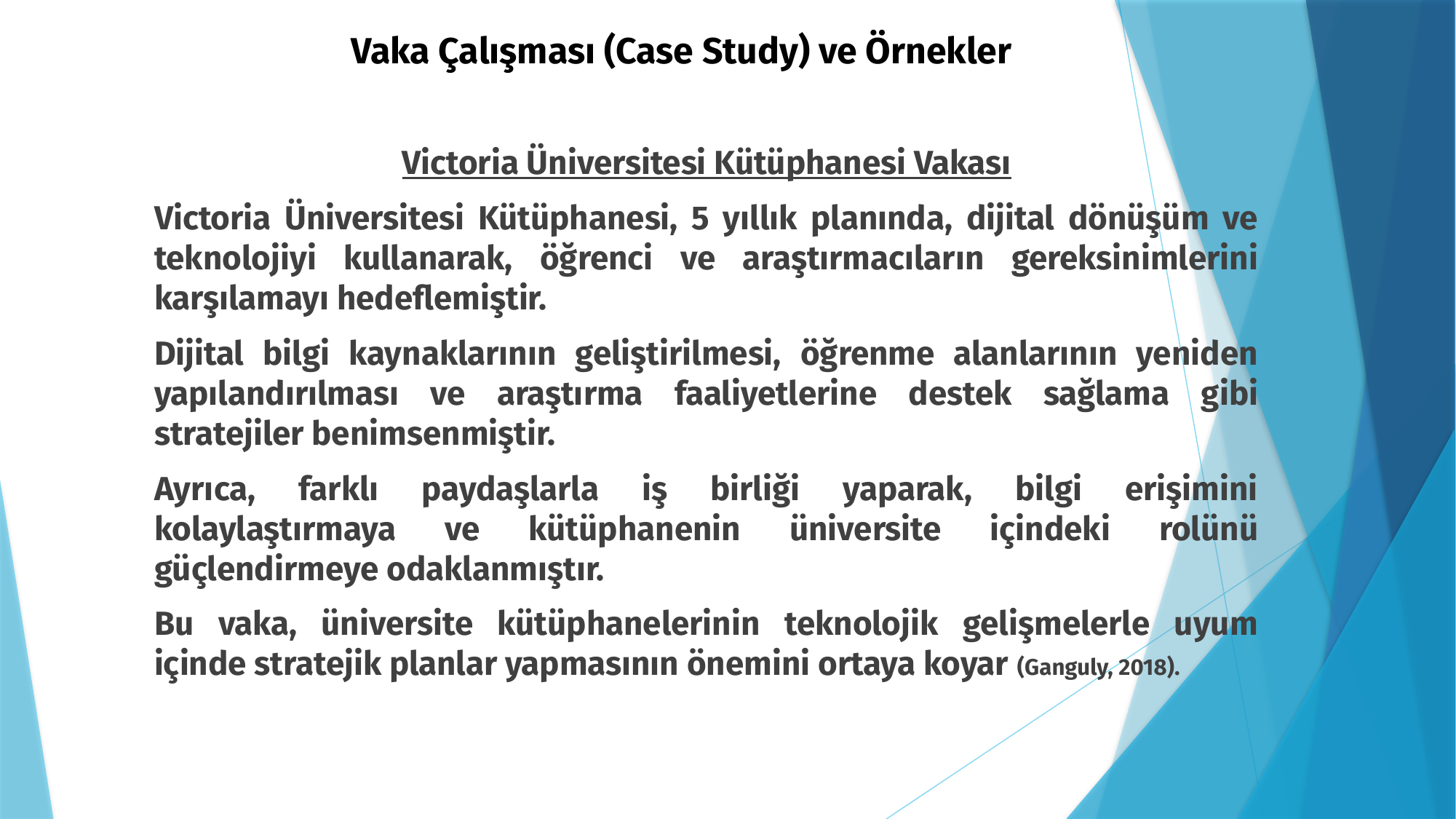

# Vaka Çalışması (Case Study) ve Örnekler
Victoria Üniversitesi Kütüphanesi Vakası
Victoria Üniversitesi Kütüphanesi, 5 yıllık planında, dijital dönüşüm ve teknolojiyi kullanarak, öğrenci ve araştırmacıların gereksinimlerini karşılamayı hedeflemiştir.
Dijital bilgi kaynaklarının geliştirilmesi, öğrenme alanlarının yeniden yapılandırılması ve araştırma faaliyetlerine destek sağlama gibi stratejiler benimsenmiştir.
Ayrıca, farklı paydaşlarla iş birliği yaparak, bilgi erişimini kolaylaştırmaya ve kütüphanenin üniversite içindeki rolünü güçlendirmeye odaklanmıştır.
Bu vaka, üniversite kütüphanelerinin teknolojik gelişmelerle uyum içinde stratejik planlar yapmasının önemini ortaya koyar (Ganguly, 2018).